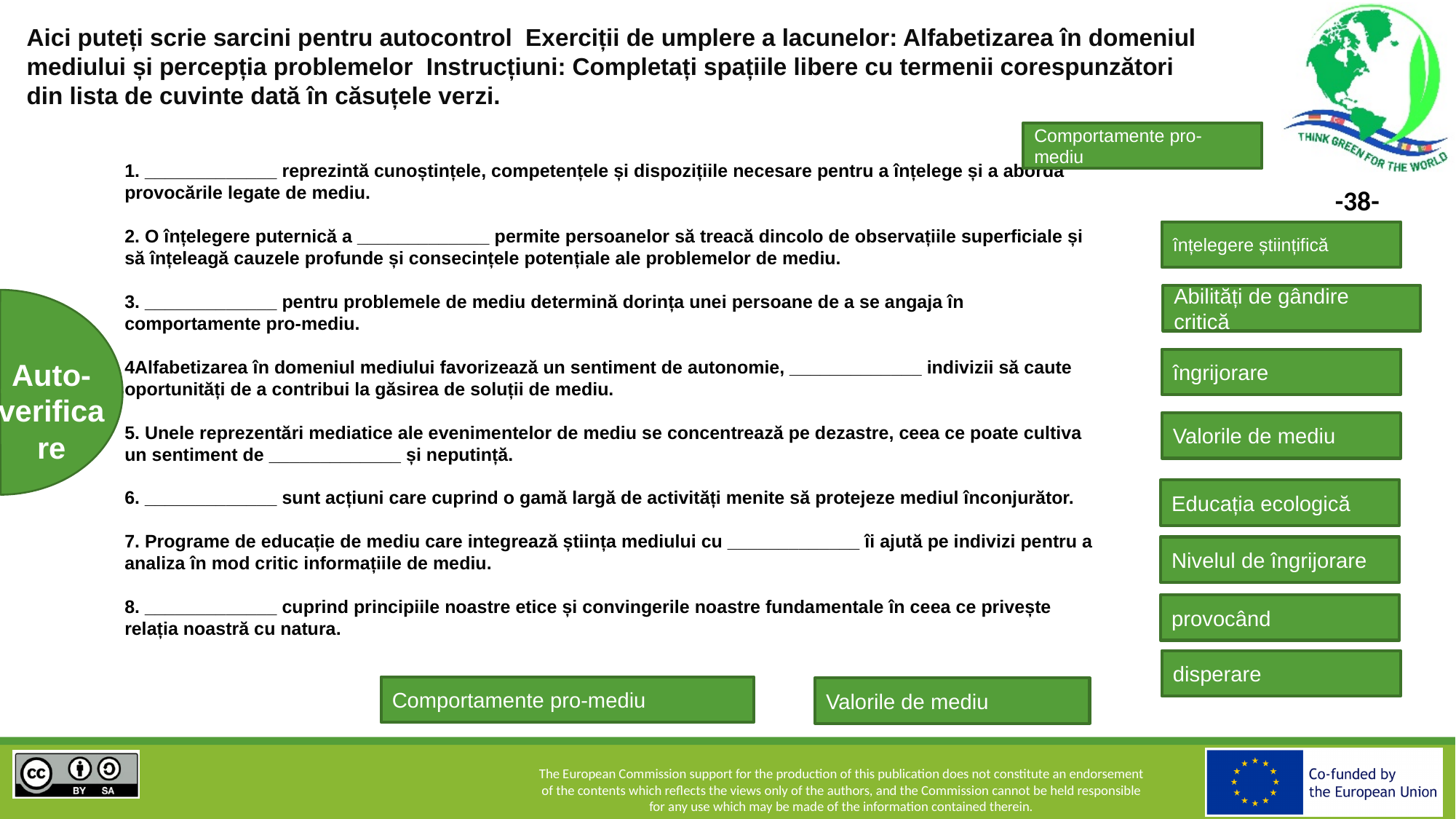

Aici puteți scrie sarcini pentru autocontrol  Exerciții de umplere a lacunelor: Alfabetizarea în domeniul mediului și percepția problemelor  Instrucțiuni: Completați spațiile libere cu termenii corespunzători din lista de cuvinte dată în căsuțele verzi.
Comportamente pro-mediu

1. _____________ reprezintă cunoștințele, competențele și dispozițiile necesare pentru a înțelege și a aborda provocările legate de mediu.

2. O înțelegere puternică a _____________ permite persoanelor să treacă dincolo de observațiile superficiale și să înțeleagă cauzele profunde și consecințele potențiale ale problemelor de mediu.

3. _____________ pentru problemele de mediu determină dorința unei persoane de a se angaja în comportamente pro-mediu.

4Alfabetizarea în domeniul mediului favorizează un sentiment de autonomie, _____________ indivizii să caute oportunități de a contribui la găsirea de soluții de mediu.

5. Unele reprezentări mediatice ale evenimentelor de mediu se concentrează pe dezastre, ceea ce poate cultiva un sentiment de _____________ și neputință.

6. _____________ sunt acțiuni care cuprind o gamă largă de activități menite să protejeze mediul înconjurător.

7. Programe de educație de mediu care integrează știința mediului cu _____________ îi ajută pe indivizi pentru a analiza în mod critic informațiile de mediu.

8. _____________ cuprind principiile noastre etice și convingerile noastre fundamentale în ceea ce privește relația noastră cu natura.

înțelegere științifică
Abilități de gândire critică

îngrijorare
Auto-verificare
Valorile de mediu
Educația ecologică
Nivelul de îngrijorare
provocând
disperare
Comportamente pro-mediu
Valorile de mediu